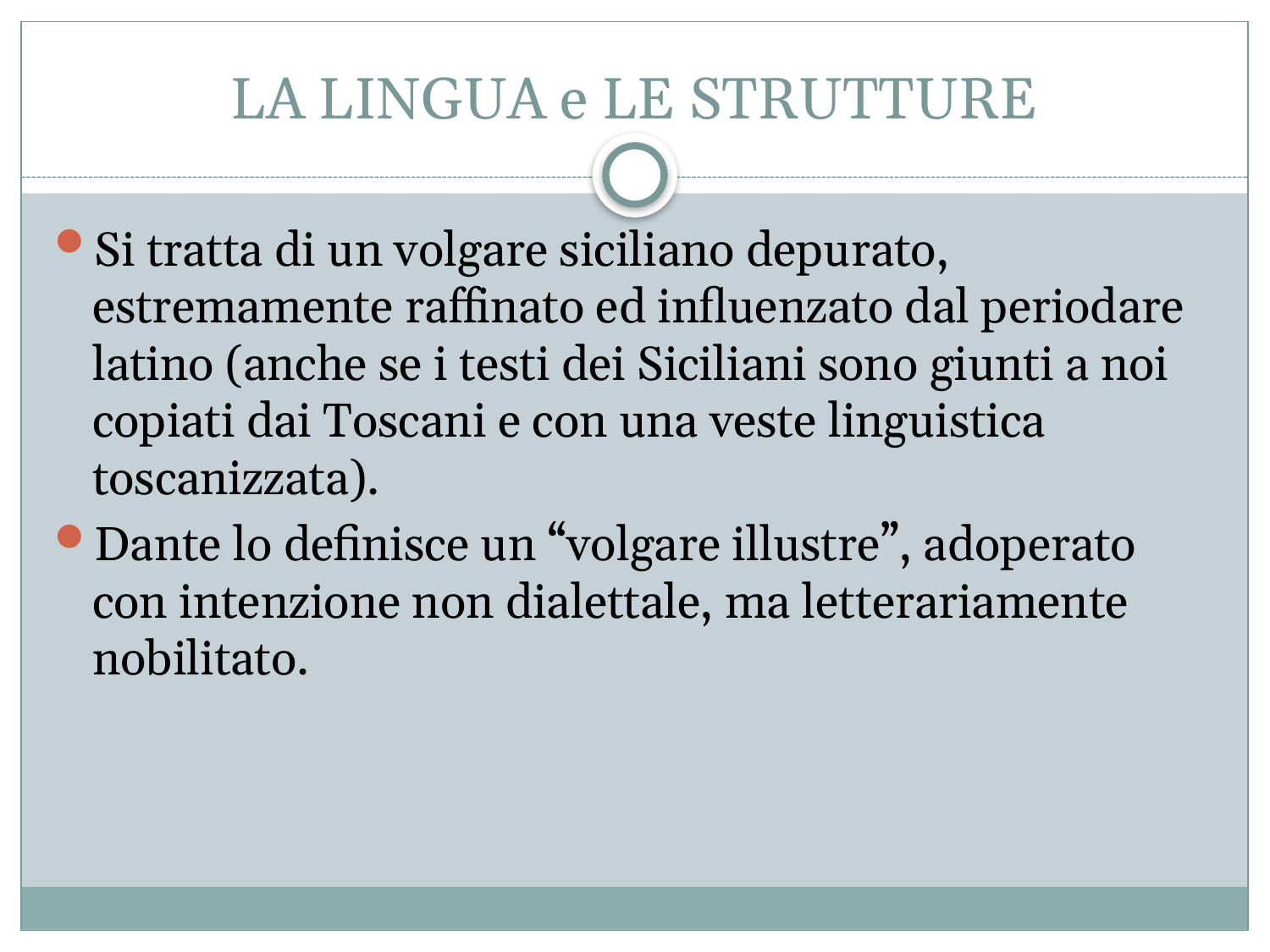

# LA LINGUA e LE STRUTTURE
Si tratta di un volgare siciliano depurato, estremamente raffinato ed influenzato dal periodare latino (anche se i testi dei Siciliani sono giunti a noi copiati dai Toscani e con una veste linguistica toscanizzata).
Dante lo definisce un “volgare illustre”, adoperato con intenzione non dialettale, ma letterariamente nobilitato.